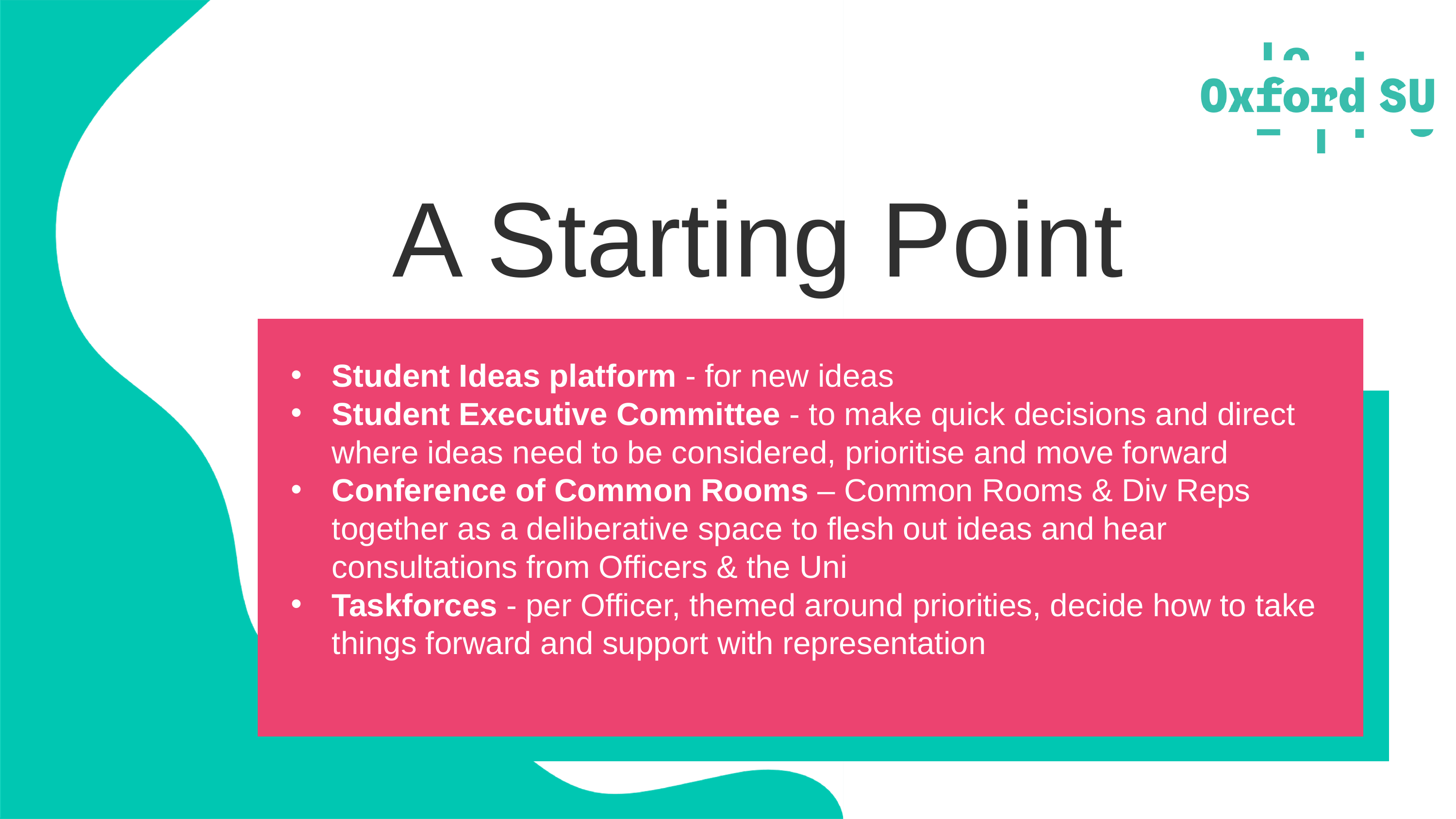

A Starting Point

Student Ideas platform - for new ideas
Student Executive Committee - to make quick decisions and direct where ideas need to be considered, prioritise and move forward
Conference of Common Rooms – Common Rooms & Div Reps together as a deliberative space to flesh out ideas and hear consultations from Officers & the Uni
Taskforces - per Officer, themed around priorities, decide how to take things forward and support with representation